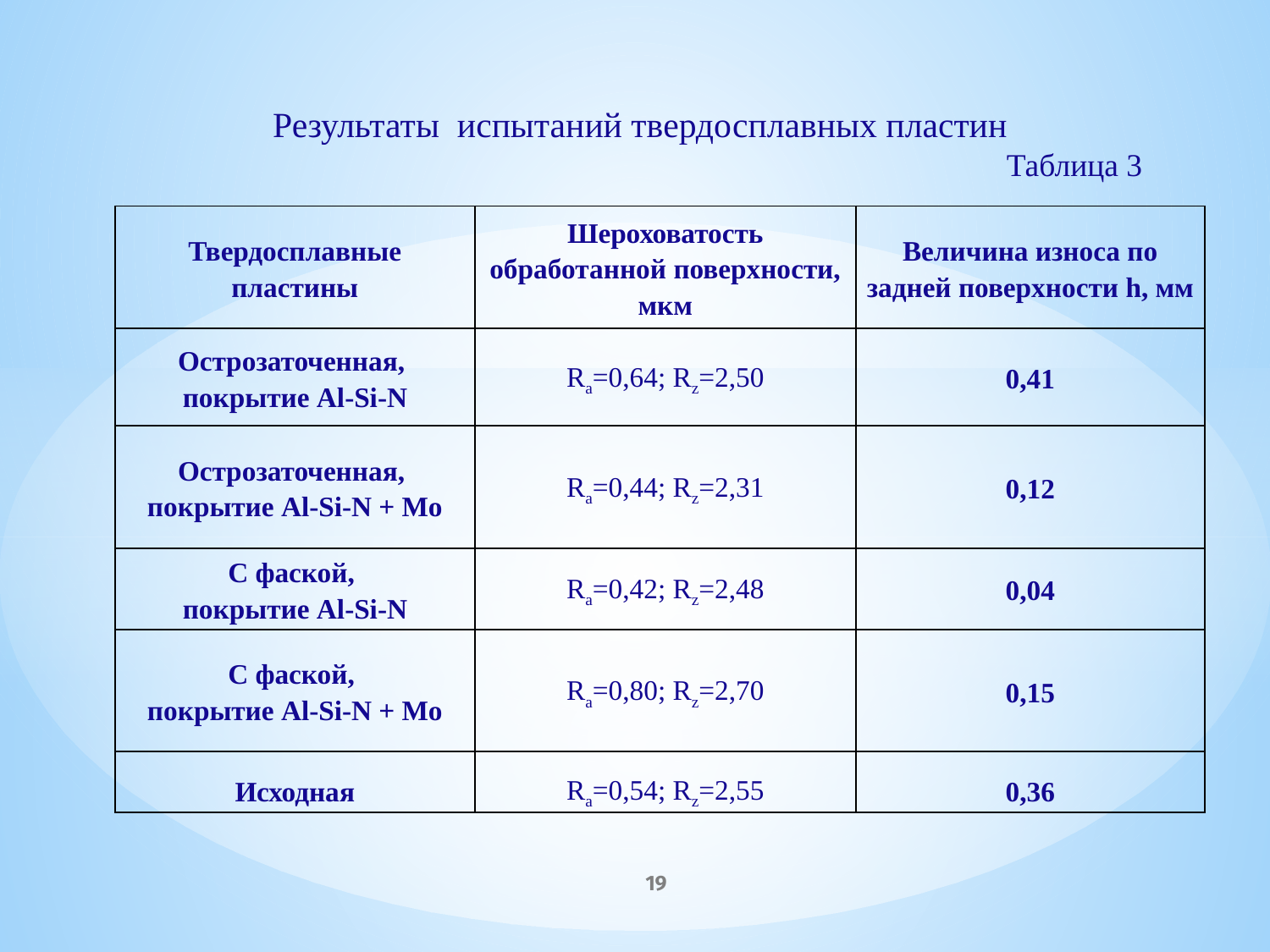

Результаты  испытаний твердосплавных пластин
Таблица 3
| Твердосплавные пластины | Шероховатость обработанной поверхности, мкм | Величина износа по задней поверхности h, мм |
| --- | --- | --- |
| Острозаточенная, покрытие Al-Si-N | Ra=0,64; Rz=2,50 | 0,41 |
| Острозаточенная, покрытие Al-Si-N + Mo | Ra=0,44; Rz=2,31 | 0,12 |
| С фаской, покрытие Al-Si-N | Ra=0,42; Rz=2,48 | 0,04 |
| С фаской, покрытие Al-Si-N + Mo | Ra=0,80; Rz=2,70 | 0,15 |
| Исходная | Ra=0,54; Rz=2,55 | 0,36 |
19